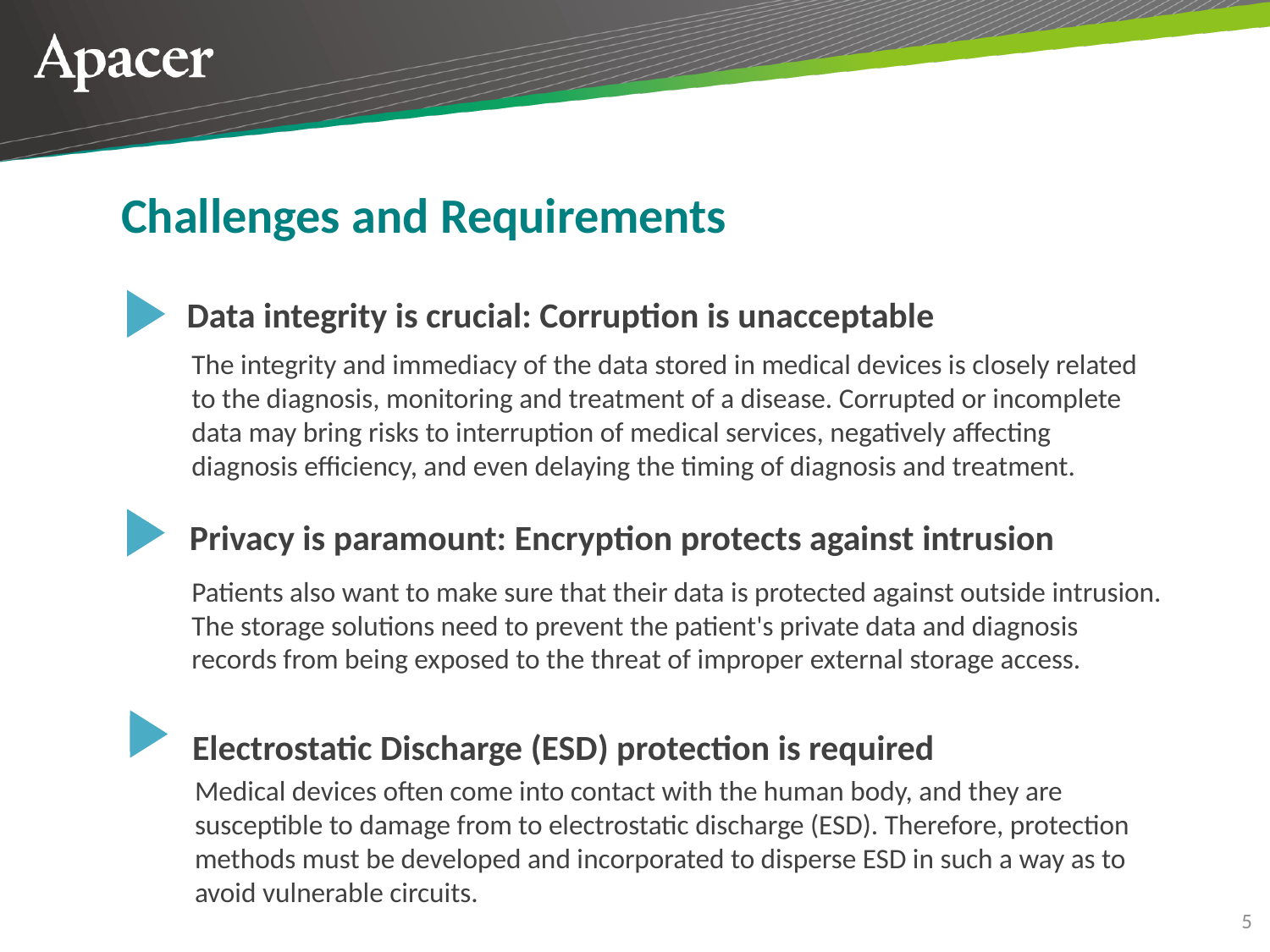

Challenges and Requirements
Data integrity is crucial: Corruption is unacceptable

The integrity and immediacy of the data stored in medical devices is closely related to the diagnosis, monitoring and treatment of a disease. Corrupted or incomplete data may bring risks to interruption of medical services, negatively affecting diagnosis efficiency, and even delaying the timing of diagnosis and treatment.

Privacy is paramount: Encryption protects against intrusion

Patients also want to make sure that their data is protected against outside intrusion. The storage solutions need to prevent the patient's private data and diagnosis records from being exposed to the threat of improper external storage access.
Electrostatic Discharge (ESD) protection is required

Medical devices often come into contact with the human body, and they are susceptible to damage from to electrostatic discharge (ESD). Therefore, protection methods must be developed and incorporated to disperse ESD in such a way as to avoid vulnerable circuits.
5